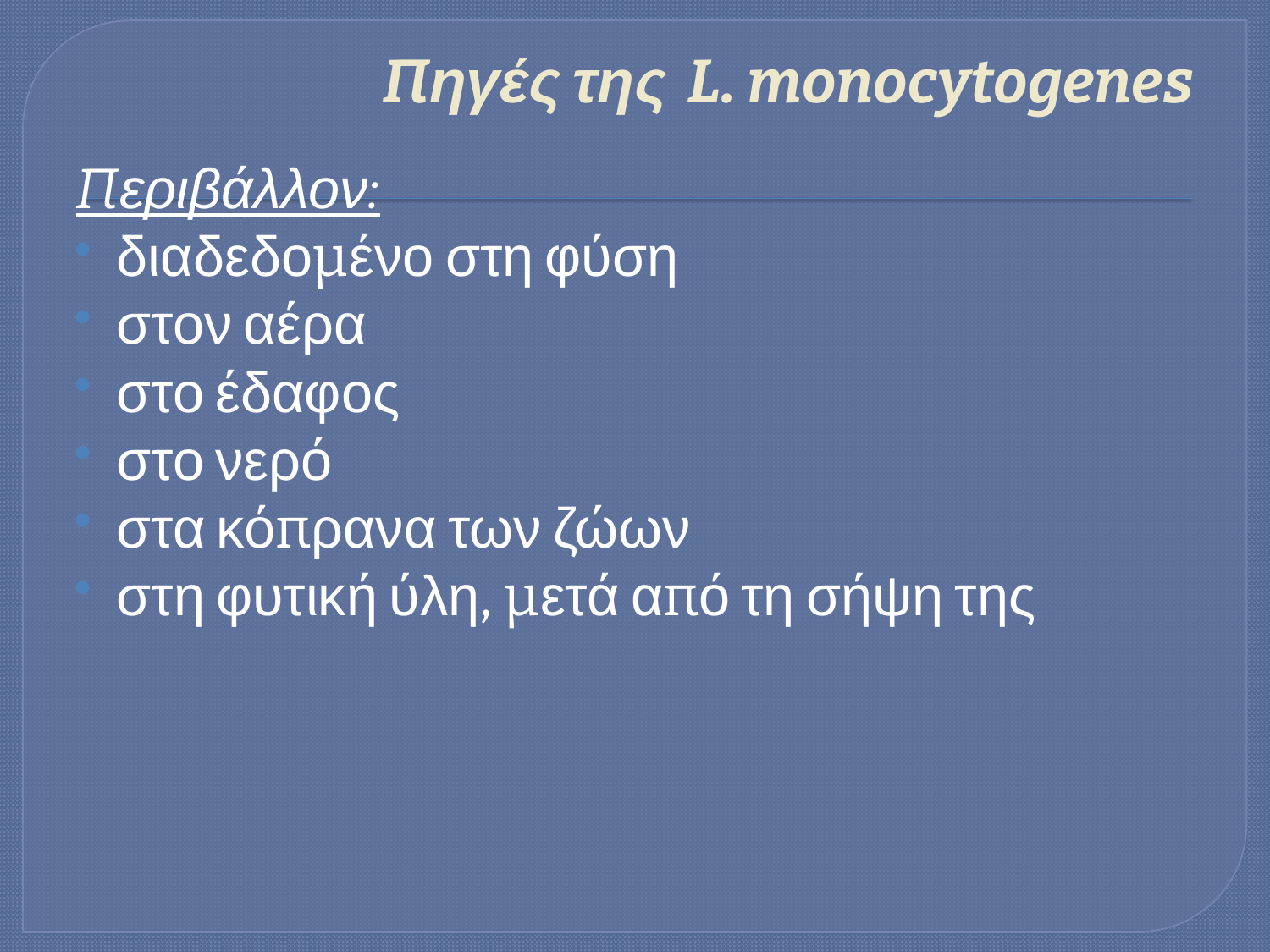

# Πηγές της  L. monocytogenes
Περιβάλλον:
διαδεδομένο στη φύση
στον αέρα
στο έδαφος
στο νερό
στα κόπρανα των ζώων
στη φυτική ύλη, μετά από τη σήψη της